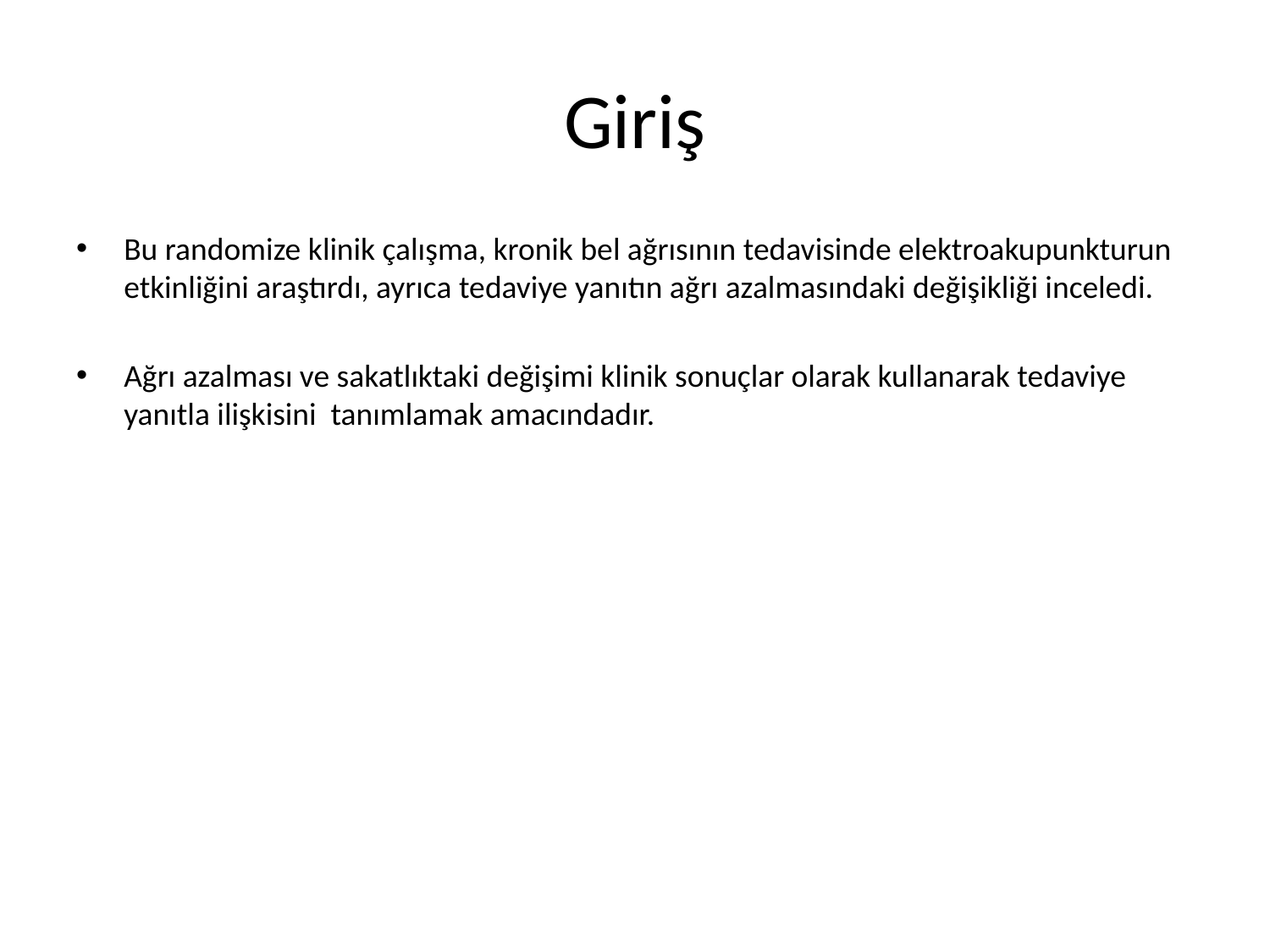

# Giriş
Bu randomize klinik çalışma, kronik bel ağrısının tedavisinde elektroakupunkturun etkinliğini araştırdı, ayrıca tedaviye yanıtın ağrı azalmasındaki değişikliği inceledi.

Ağrı azalması ve sakatlıktaki değişimi klinik sonuçlar olarak kullanarak tedaviye yanıtla ilişkisini  tanımlamak amacındadır.